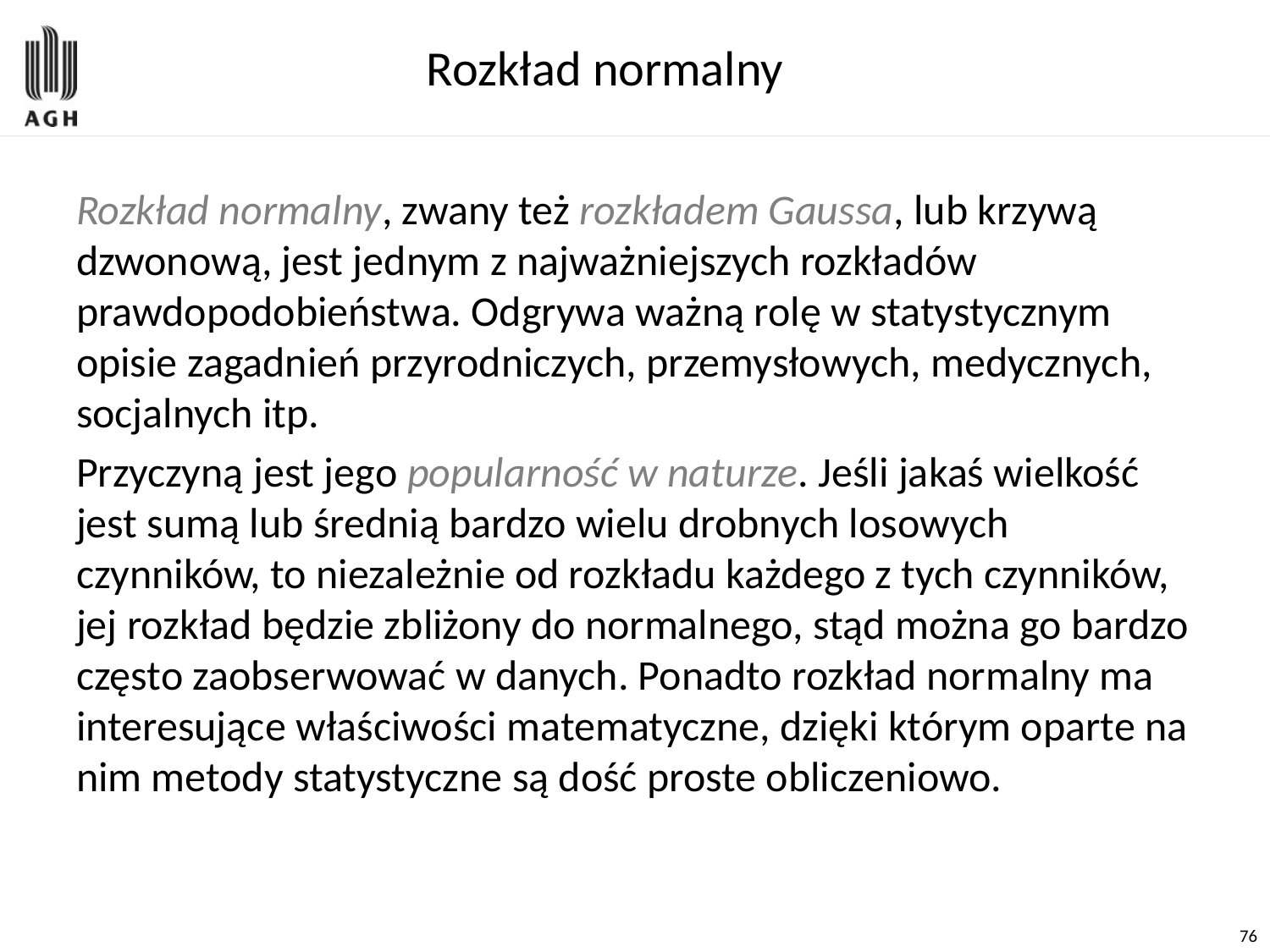

# Rozkład normalny
Rozkład normalny, zwany też rozkładem Gaussa, lub krzywą dzwonową, jest jednym z najważniejszych rozkładów prawdopodobieństwa. Odgrywa ważną rolę w statystycznym opisie zagadnień przyrodniczych, przemysłowych, medycznych, socjalnych itp.
Przyczyną jest jego popularność w naturze. Jeśli jakaś wielkość jest sumą lub średnią bardzo wielu drobnych losowych czynników, to niezależnie od rozkładu każdego z tych czynników, jej rozkład będzie zbliżony do normalnego, stąd można go bardzo często zaobserwować w danych. Ponadto rozkład normalny ma interesujące właściwości matematyczne, dzięki którym oparte na nim metody statystyczne są dość proste obliczeniowo.